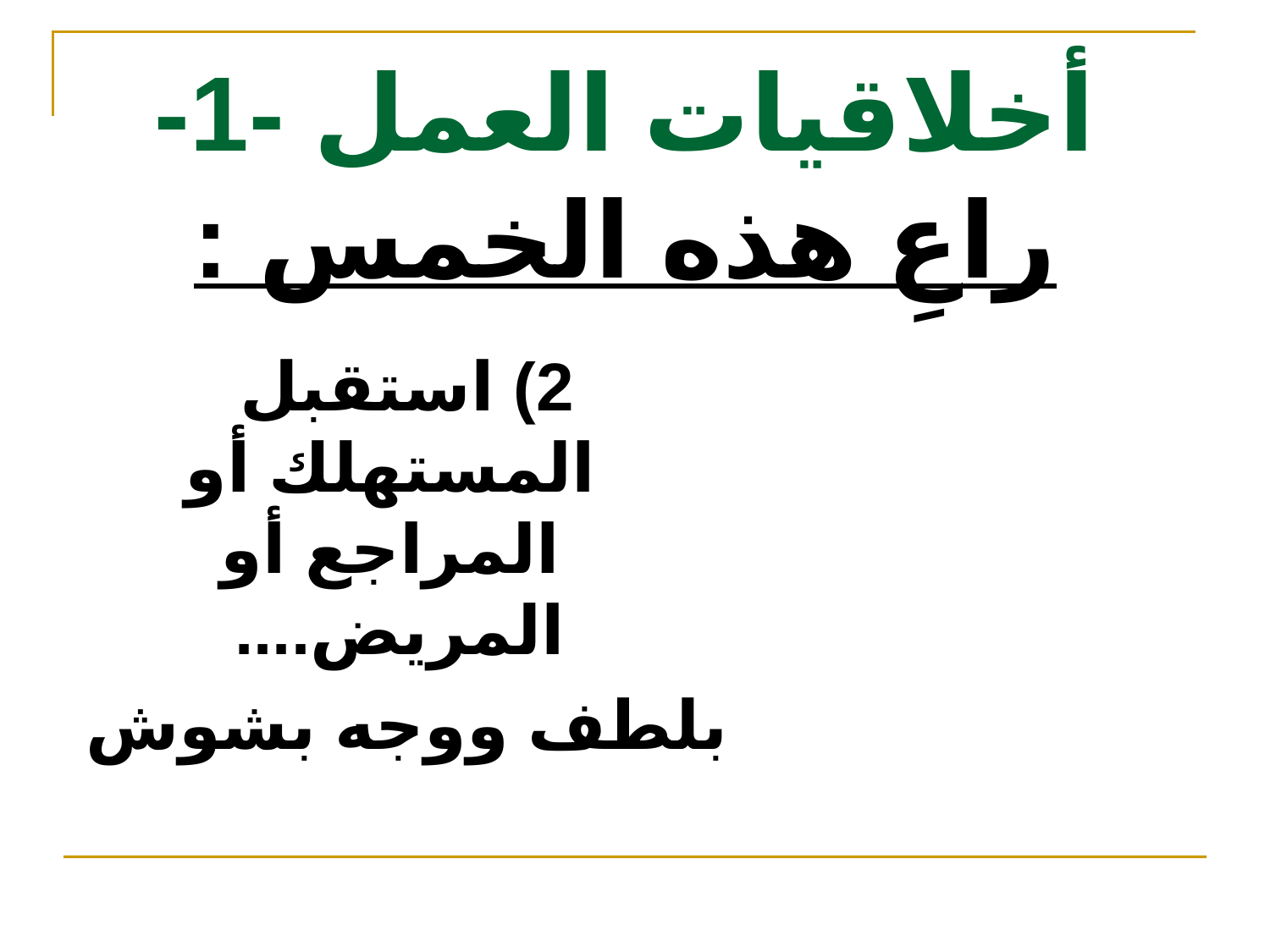

# أخلاقيات العمل -1- راعِ هذه الخمس :
2) استقبل المستهلك أو المراجع أو المريض....
بلطف ووجه بشوش